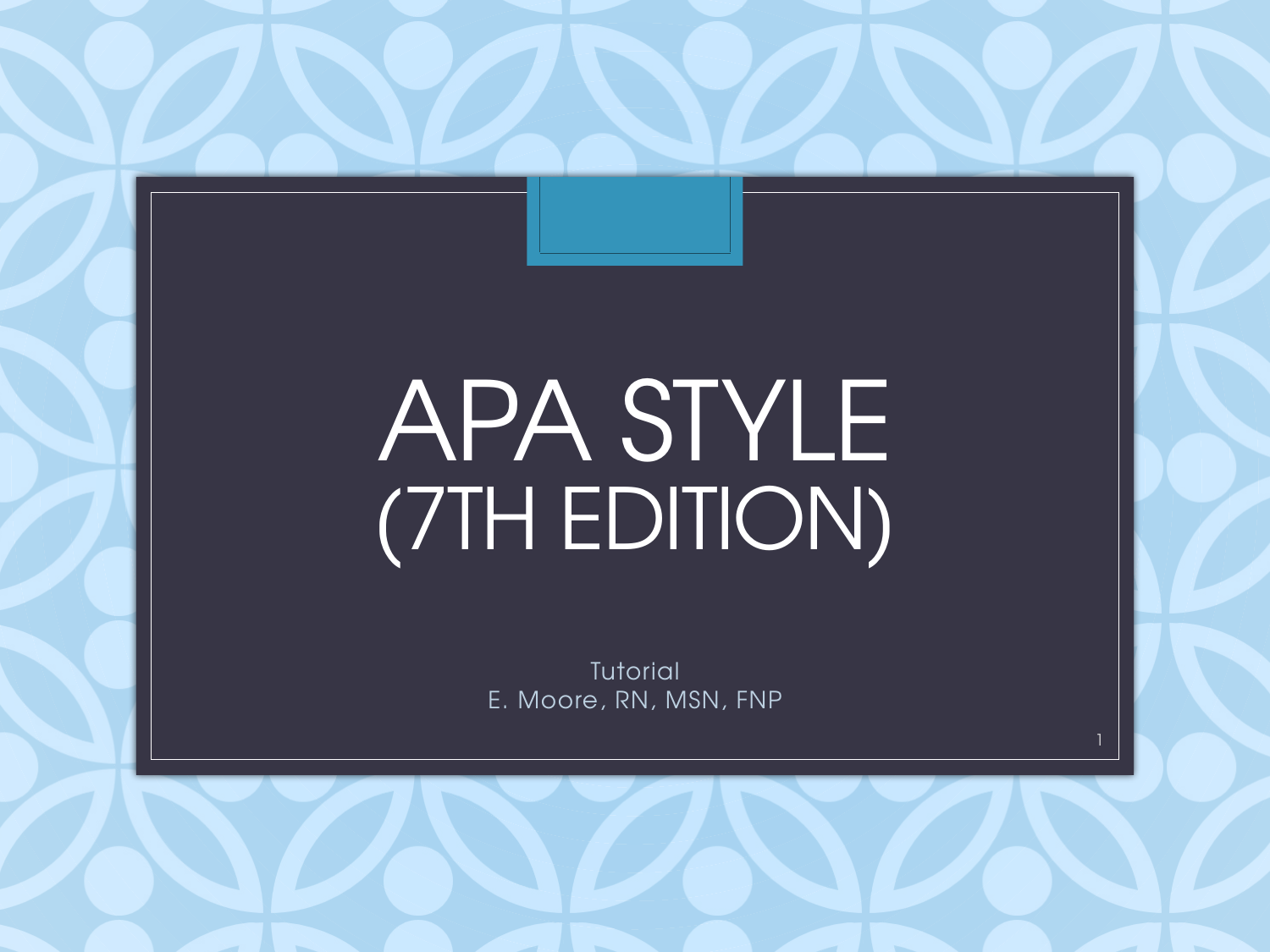

# APA Style (7th Edition)
Tutorial
E. Moore, RN, MSN, FNP
1